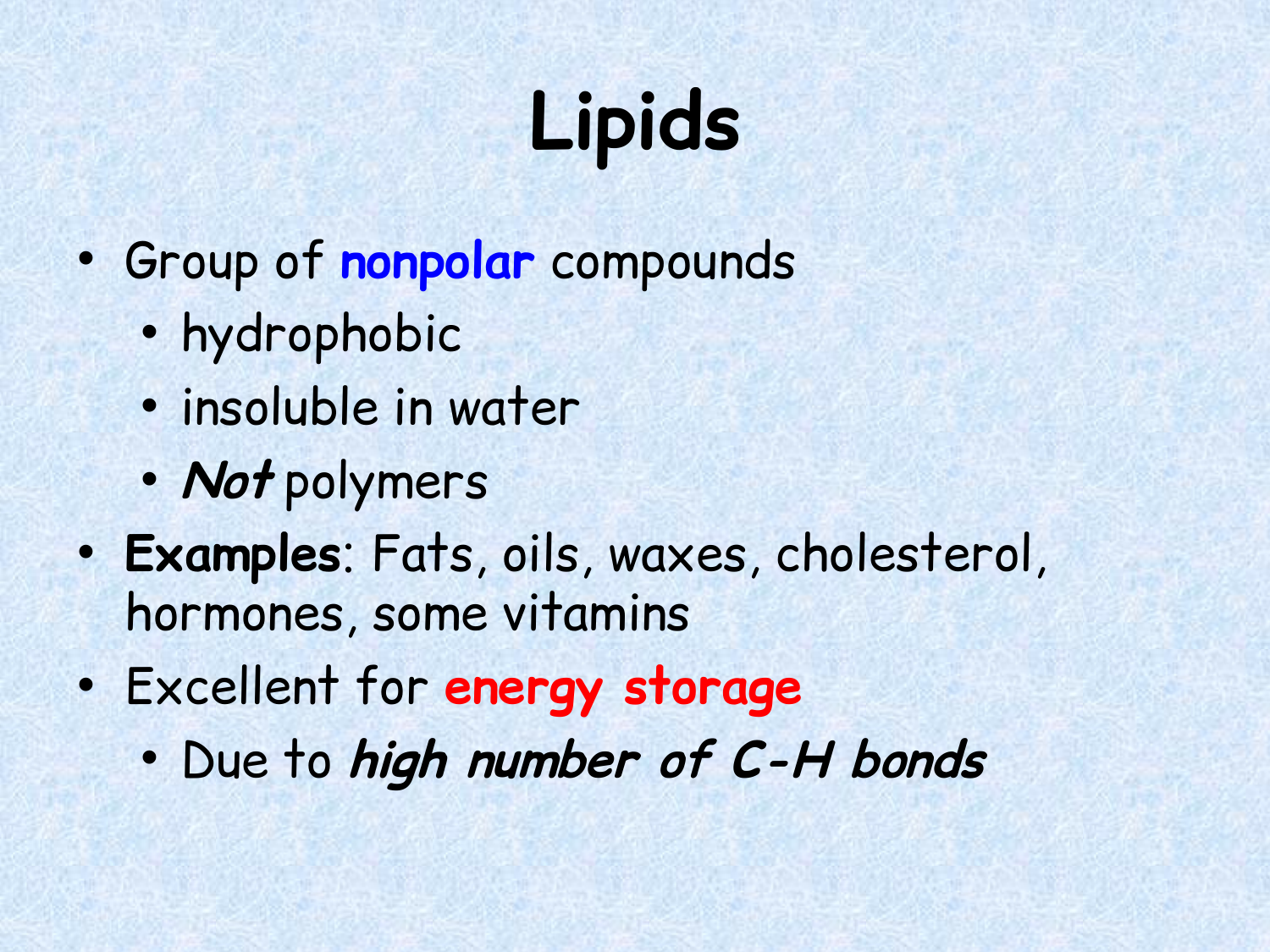

Lipids
Group of nonpolar compounds
hydrophobic
insoluble in water
Not polymers
Examples: Fats, oils, waxes, cholesterol, hormones, some vitamins
Excellent for energy storage
Due to high number of C-H bonds